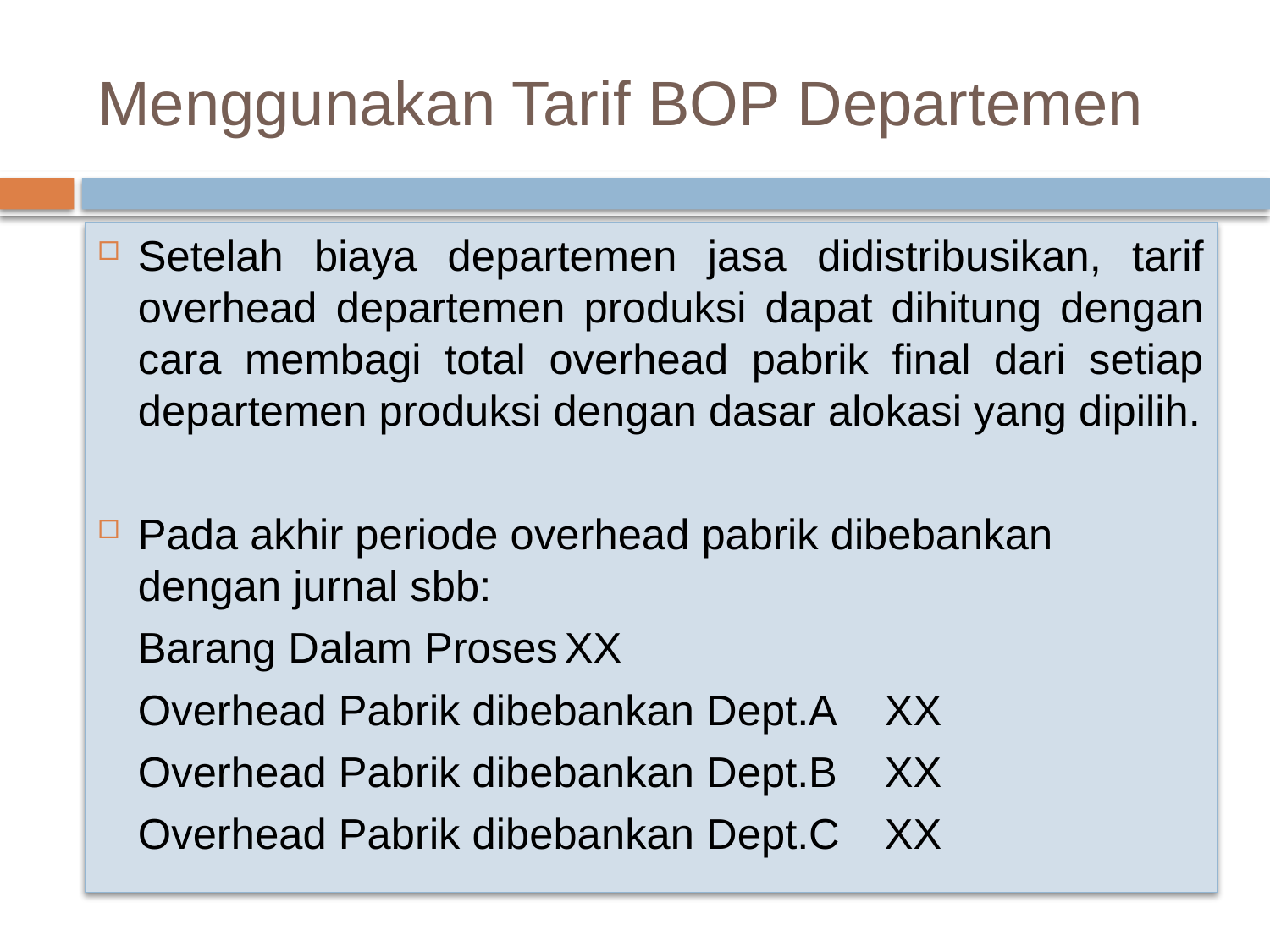

# Menggunakan Tarif BOP Departemen
Setelah biaya departemen jasa didistribusikan, tarif overhead departemen produksi dapat dihitung dengan cara membagi total overhead pabrik final dari setiap departemen produksi dengan dasar alokasi yang dipilih.

Pada akhir periode overhead pabrik dibebankan  dengan jurnal sbb:
	Barang Dalam Proses				XX
		Overhead Pabrik dibebankan Dept.A  		XX
		Overhead Pabrik dibebankan Dept.B		XX
		Overhead Pabrik dibebankan Dept.C		XX